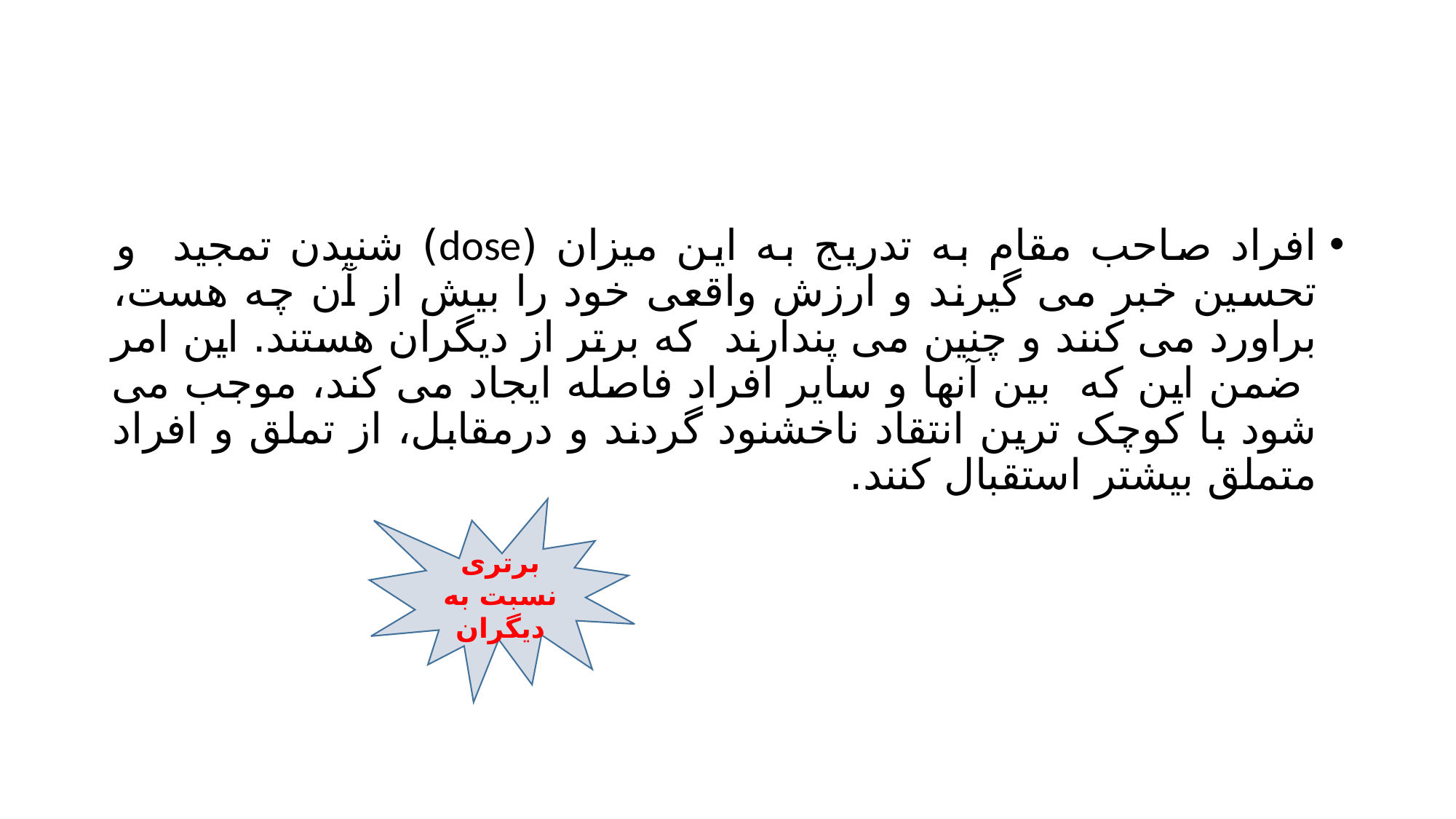

#
افراد صاحب مقام به تدریج به این میزان (dose) شنیدن تمجید  و تحسین خبر می گیرند و ارزش واقعی خود را بیش از آن چه هست، براورد می کنند و چنین می پندارند  که برتر از دیگران هستند. این امر  ضمن این که  بین آنها و سایر افراد فاصله ایجاد می کند، موجب می شود با کوچک ترین انتقاد ناخشنود گردند و درمقابل، از تملق و افراد متملق بیشتر استقبال کنند.

برتری نسبت به دیگران